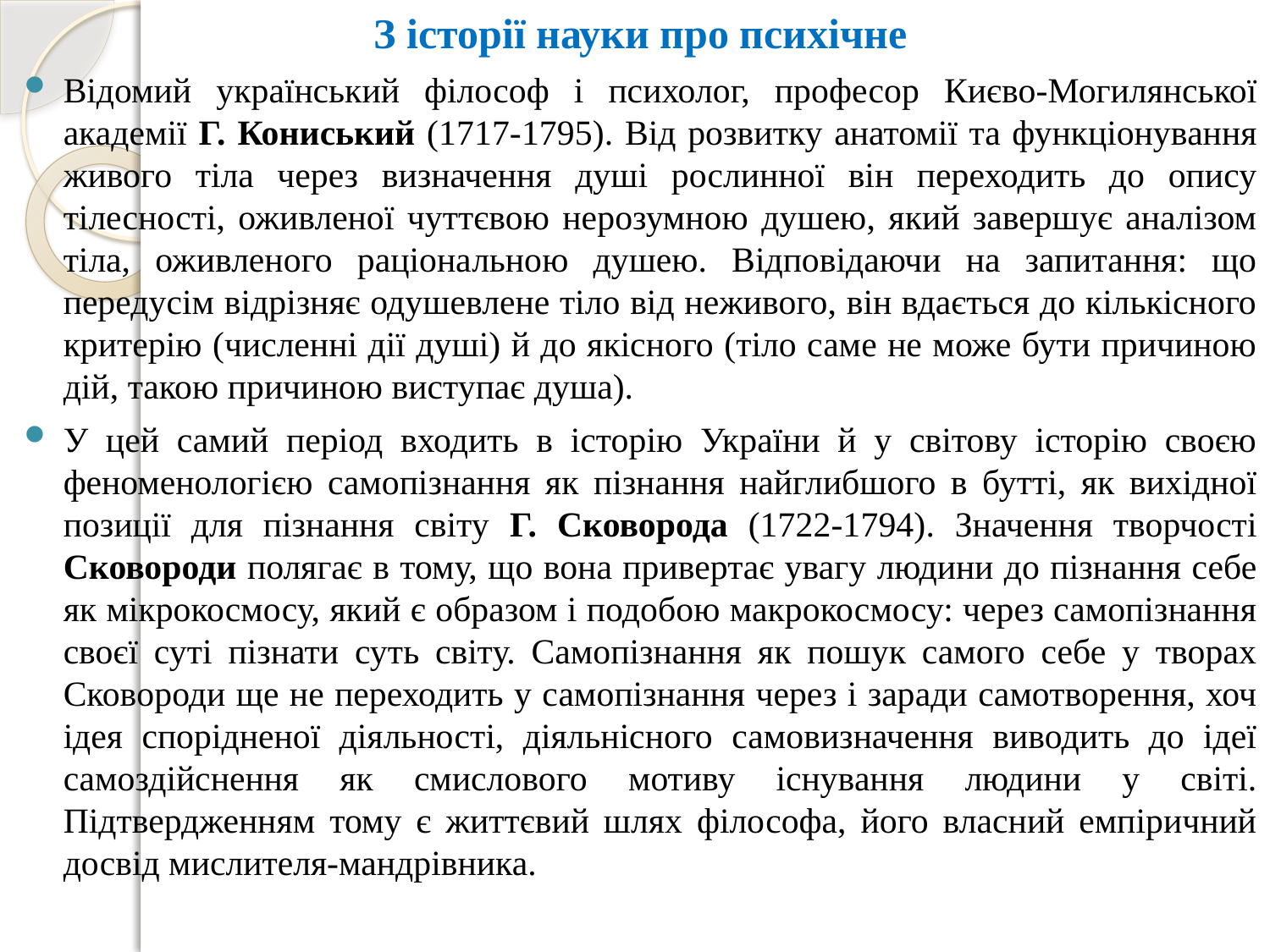

З історії науки про психічне
Відомий український філософ і психолог, професор Києво-Могилянської академії Г. Кониський (1717-1795). Від розвитку анатомії та функціонування живого тіла через визначення душі рослинної він переходить до опису тілесності, оживленої чуттєвою нерозумною душею, який завершує аналізом тіла, оживленого раціональною душею. Відповідаючи на запитання: що передусім відрізняє одушевлене тіло від неживого, він вдається до кількісного критерію (численні дії душі) й до якісного (тіло саме не може бути причиною дій, такою причиною виступає душа).
У цей самий період входить в історію України й у світову історію своєю феноменологією самопізнання як пізнання найглибшого в бутті, як вихідної позиції для пізнання світу Г. Сковорода (1722-1794). Значення творчості Сковороди полягає в тому, що вона привертає увагу людини до пізнання себе як мікрокосмосу, який є образом і подобою макрокосмосу: через самопізнання своєї суті пізнати суть світу. Самопізнання як пошук самого себе у творах Сковороди ще не переходить у самопізнання через і заради самотворення, хоч ідея спорідненої діяльності, діяльнісного самовизначення виводить до ідеї самоздійснення як смислового мотиву існування людини у світі. Підтвердженням тому є життєвий шлях філософа, його власний емпіричний досвід мислителя-мандрівника.